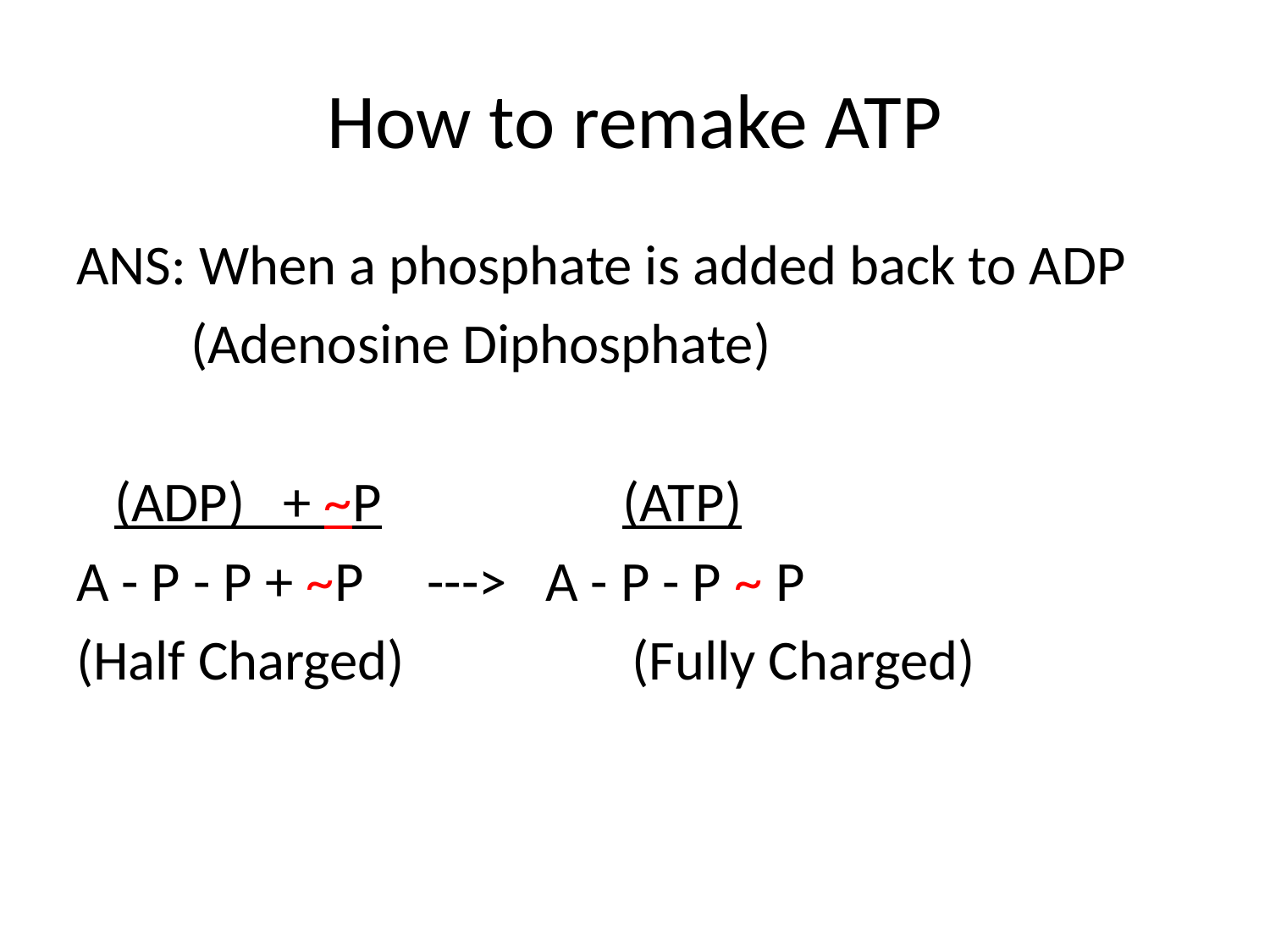

# How to remake ATP
ANS: When a phosphate is added back to ADP
         (Adenosine Diphosphate)

   (ADP)   + ~P                   (ATP)
A - P - P + ~P     --->   A - P - P ~ P
(Half Charged)		(Fully Charged)